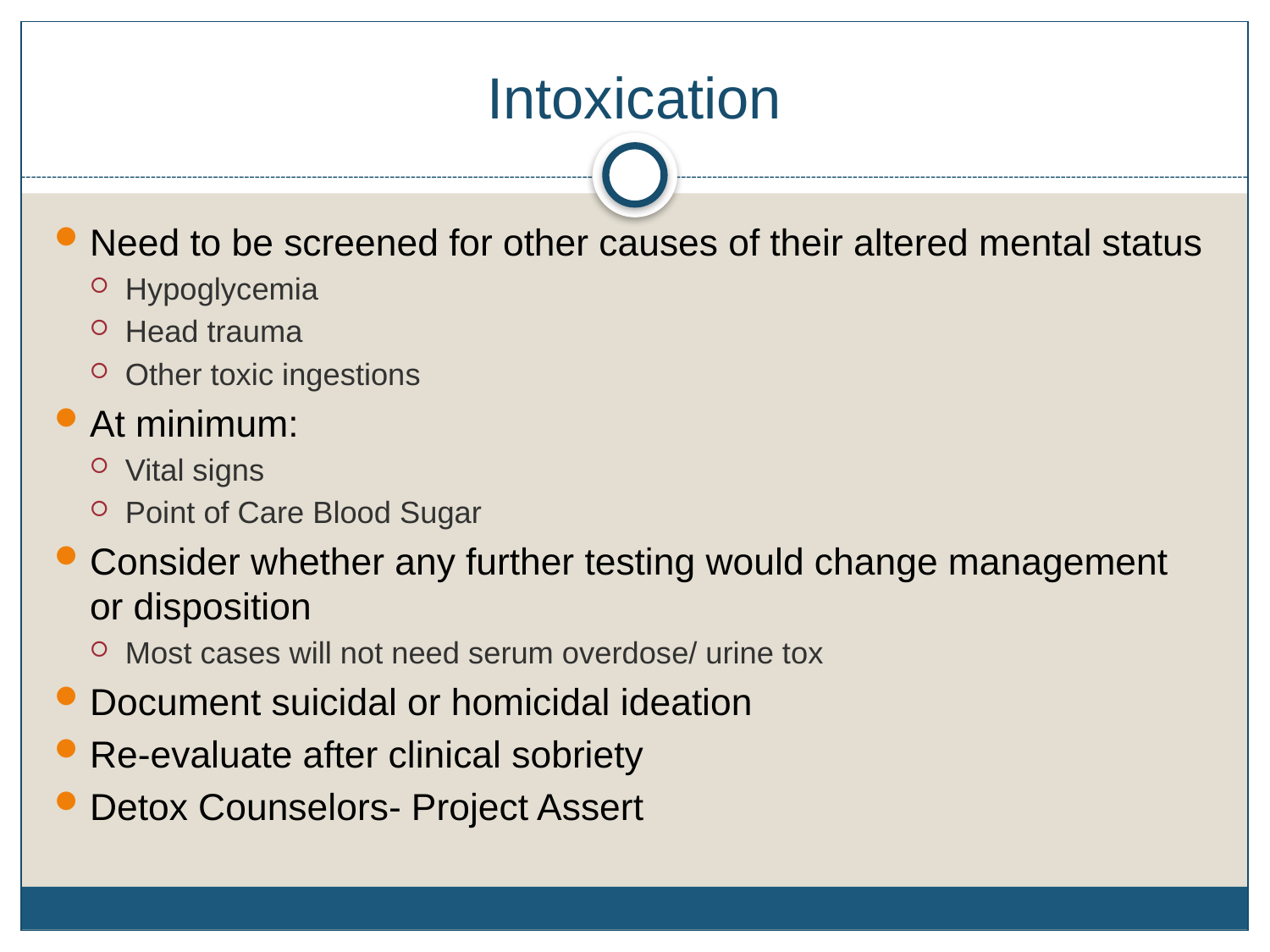

# Intoxication
Need to be screened for other causes of their altered mental status
Hypoglycemia
Head trauma
Other toxic ingestions
At minimum:
Vital signs
Point of Care Blood Sugar
Consider whether any further testing would change management or disposition
Most cases will not need serum overdose/ urine tox
Document suicidal or homicidal ideation
Re-evaluate after clinical sobriety
Detox Counselors- Project Assert